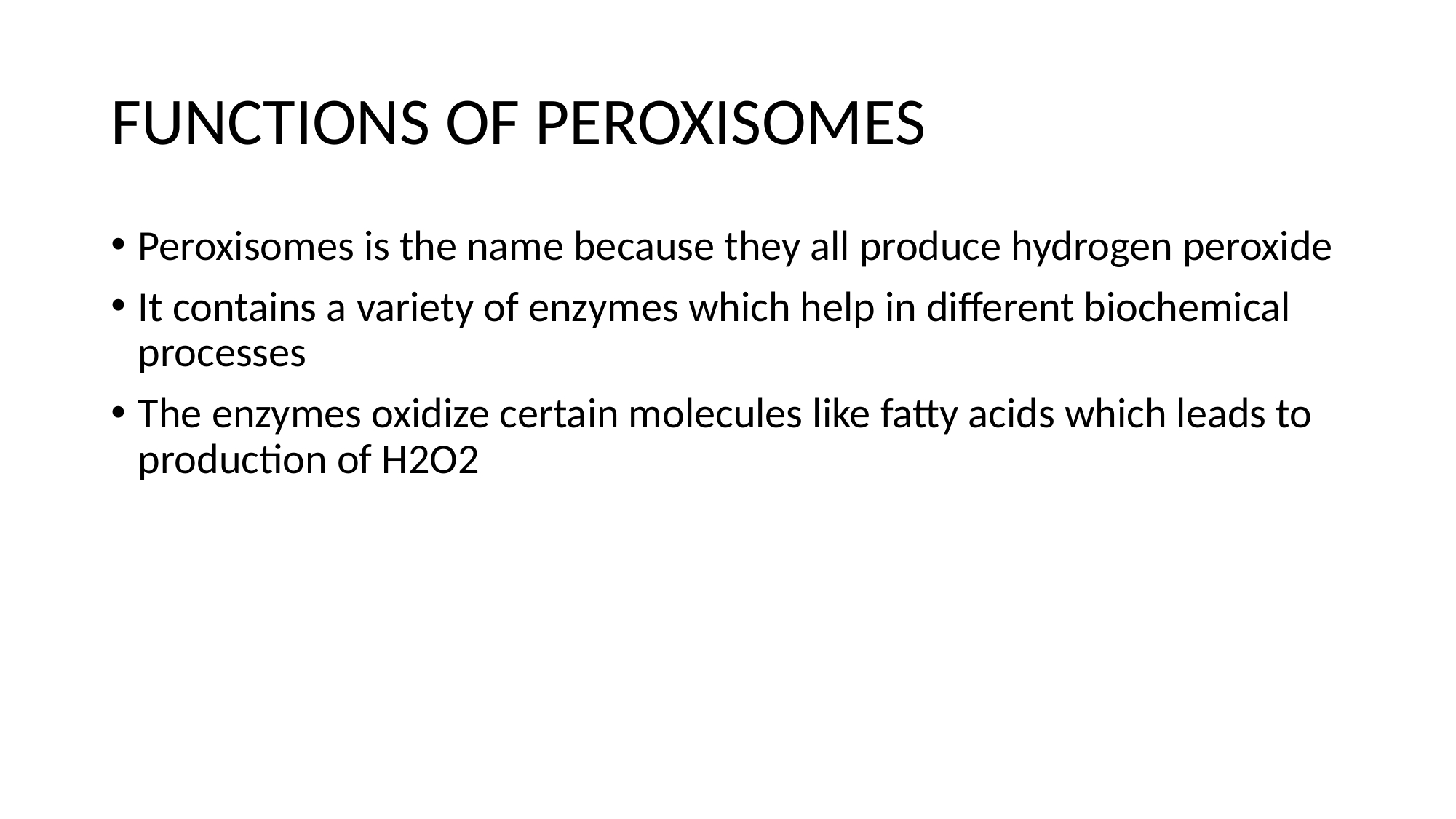

# FUNCTIONS OF PEROXISOMES
Peroxisomes is the name because they all produce hydrogen peroxide
It contains a variety of enzymes which help in different biochemical processes
The enzymes oxidize certain molecules like fatty acids which leads to production of H2O2